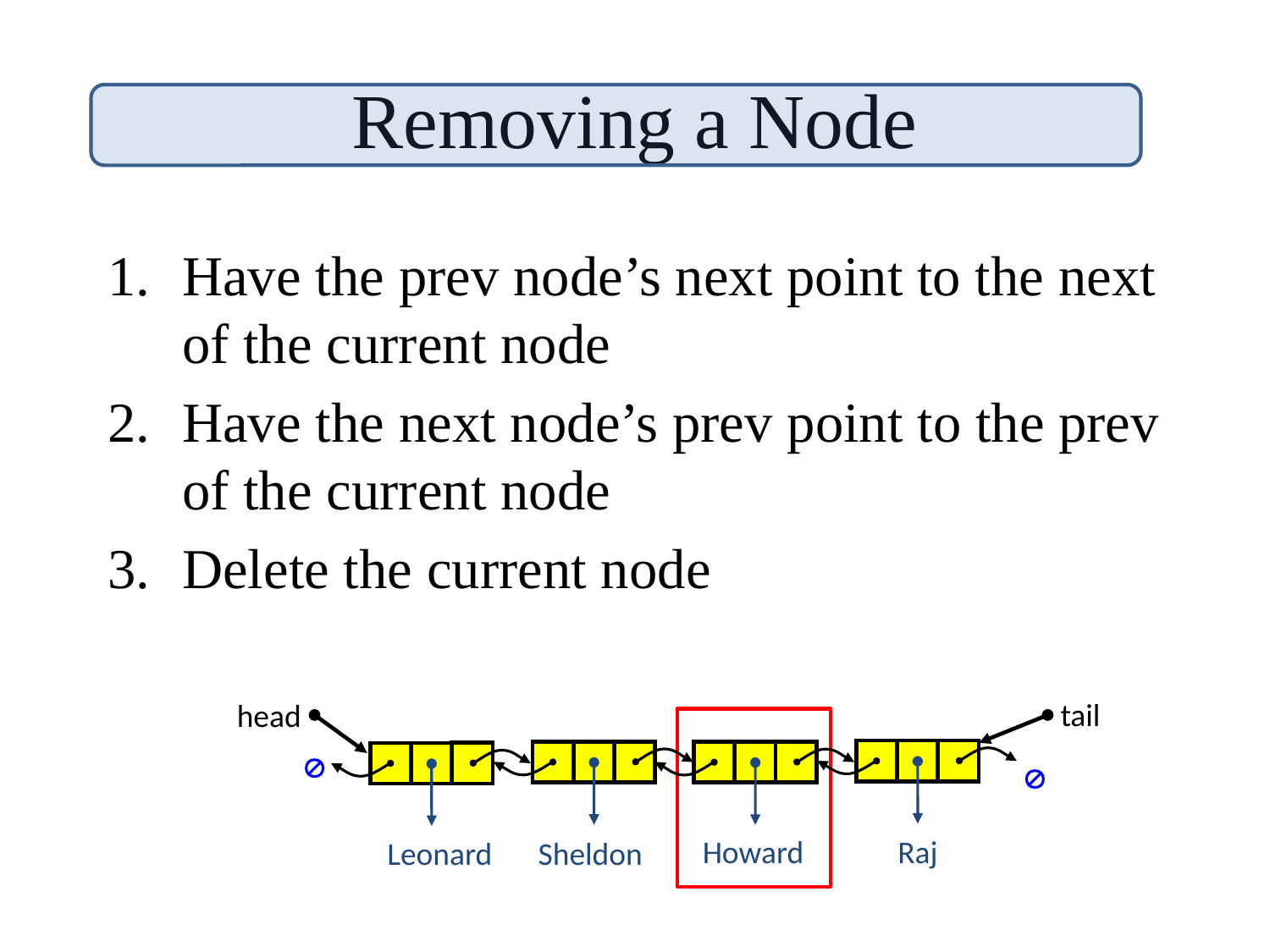

# Removing a Node

Have the prev node’s next point to the next of the current node
Have the next node’s prev point to the prev of the current node
Delete the current node
tail
head

∅

Howard
Raj
Leonard
Sheldon
∅